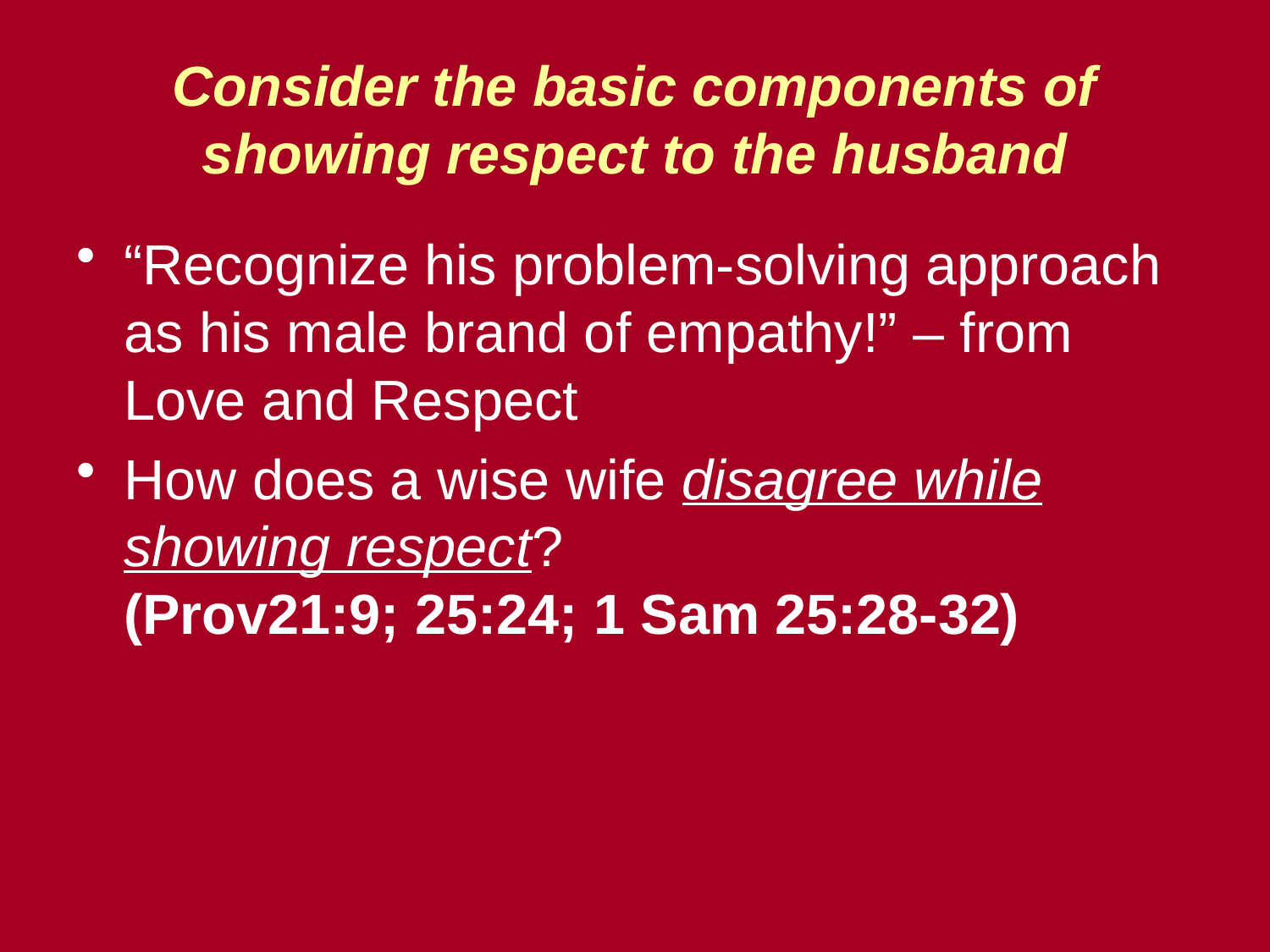

# Consider the basic components of showing respect to the husband
“Recognize his problem-solving approach as his male brand of empathy!” – from Love and Respect
How does a wise wife disagree while showing respect?
(Prov21:9; 25:24; 1 Sam 25:28-32)